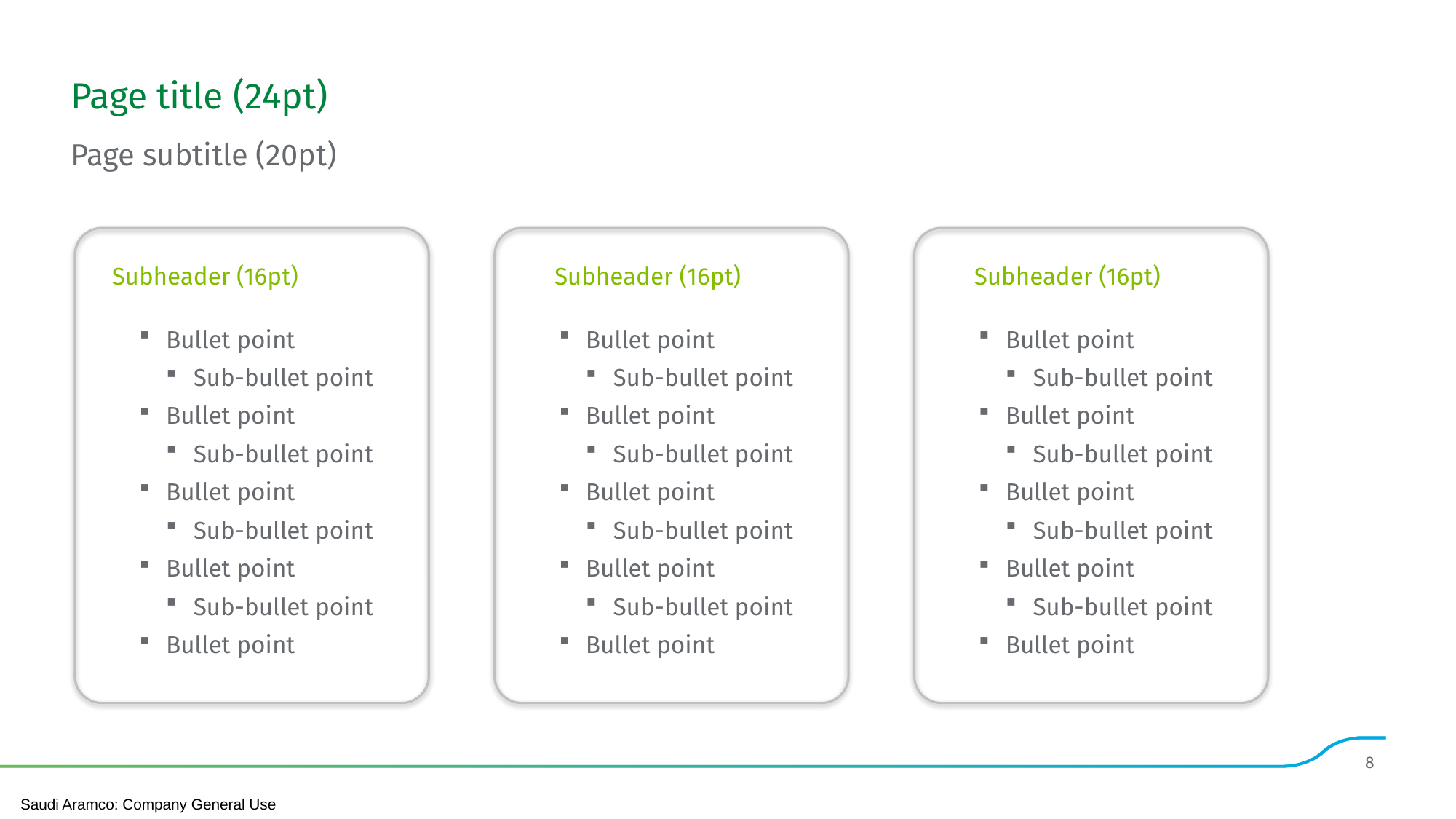

Page title (24pt)
Page subtitle (20pt)

Subheader (16pt)
Subheader (16pt)
Subheader (16pt)
Bullet point
Sub-bullet point
Bullet point
Sub-bullet point
Bullet point
Sub-bullet point
Bullet point
Sub-bullet point
Bullet point

Bullet point
Sub-bullet point
Bullet point
Sub-bullet point
Bullet point
Sub-bullet point
Bullet point
Sub-bullet point
Bullet point

Bullet point
Sub-bullet point
Bullet point
Sub-bullet point
Bullet point
Sub-bullet point
Bullet point
Sub-bullet point
Bullet point